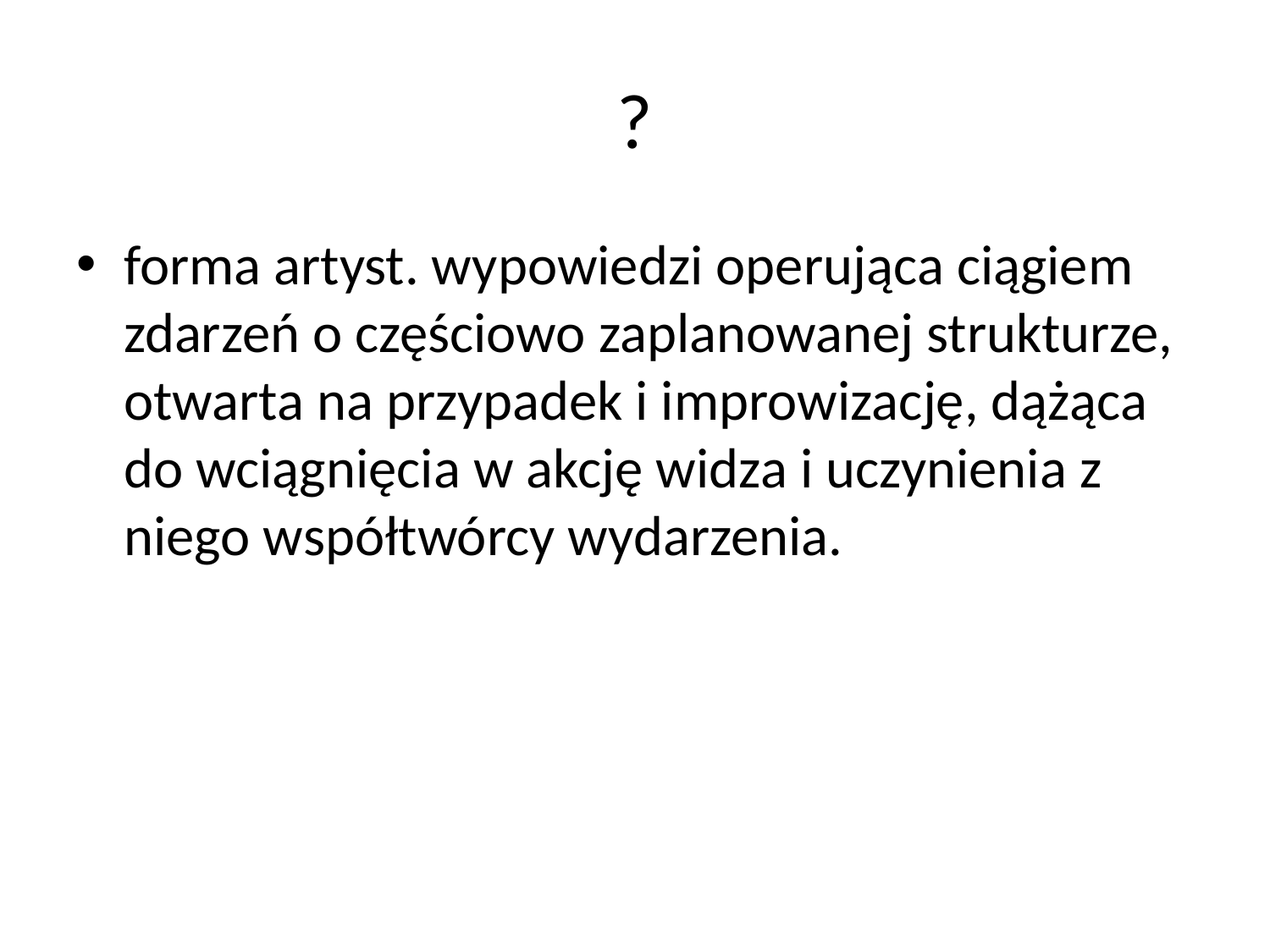

# ?
forma artyst. wypowiedzi operująca ciągiem zdarzeń o częściowo zaplanowanej strukturze, otwarta na przypadek i improwizację, dążąca do wciągnięcia w akcję widza i uczynienia z niego współtwórcy wydarzenia.